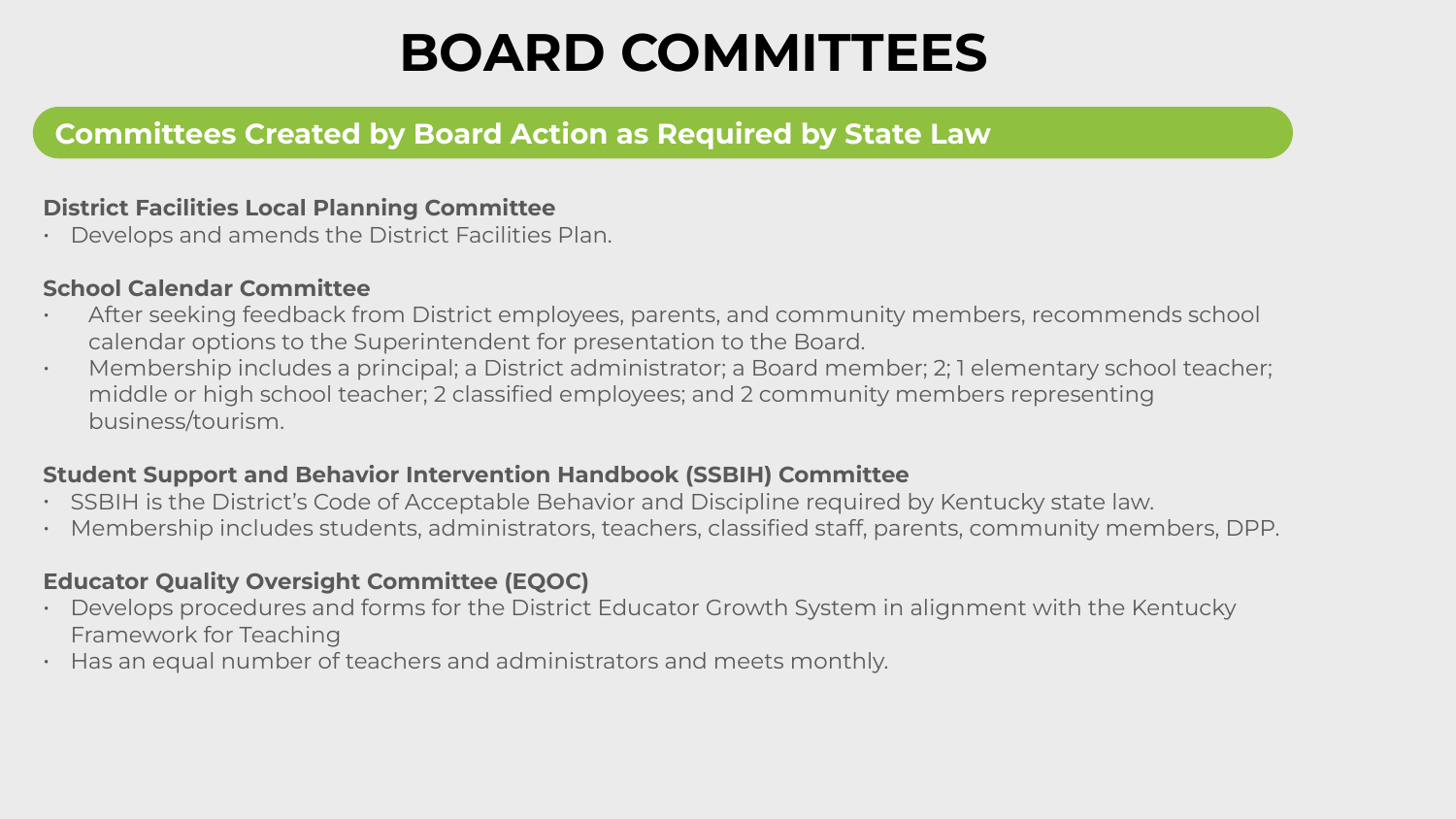

# BOARD COMMITTEES
Committees Created by Board Action as Required by State Law

District Facilities Local Planning Committee
Develops and amends the District Facilities Plan.

School Calendar Committee
After seeking feedback from District employees, parents, and community members, recommends school calendar options to the Superintendent for presentation to the Board.
Membership includes a principal; a District administrator; a Board member; 2; 1 elementary school teacher; middle or high school teacher; 2 classified employees; and 2 community members representing business/tourism.

Student Support and Behavior Intervention Handbook (SSBIH) Committee
SSBIH is the District’s Code of Acceptable Behavior and Discipline required by Kentucky state law.
Membership includes students, administrators, teachers, classified staff, parents, community members, DPP.

Educator Quality Oversight Committee (EQOC)
Develops procedures and forms for the District Educator Growth System in alignment with the Kentucky Framework for Teaching
Has an equal number of teachers and administrators and meets monthly.